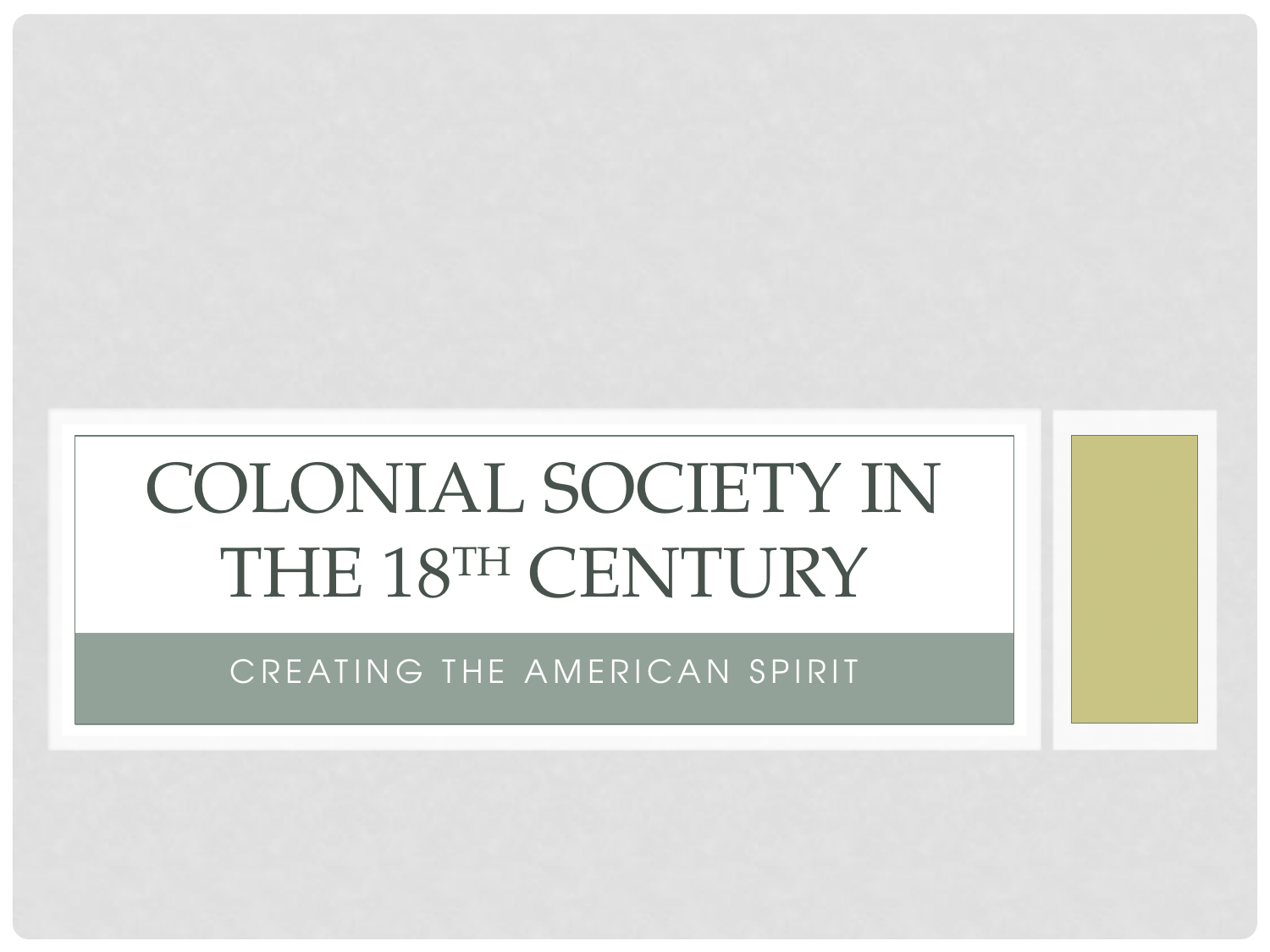

# Colonial Society in the 18th Century
Creating the American Spirit